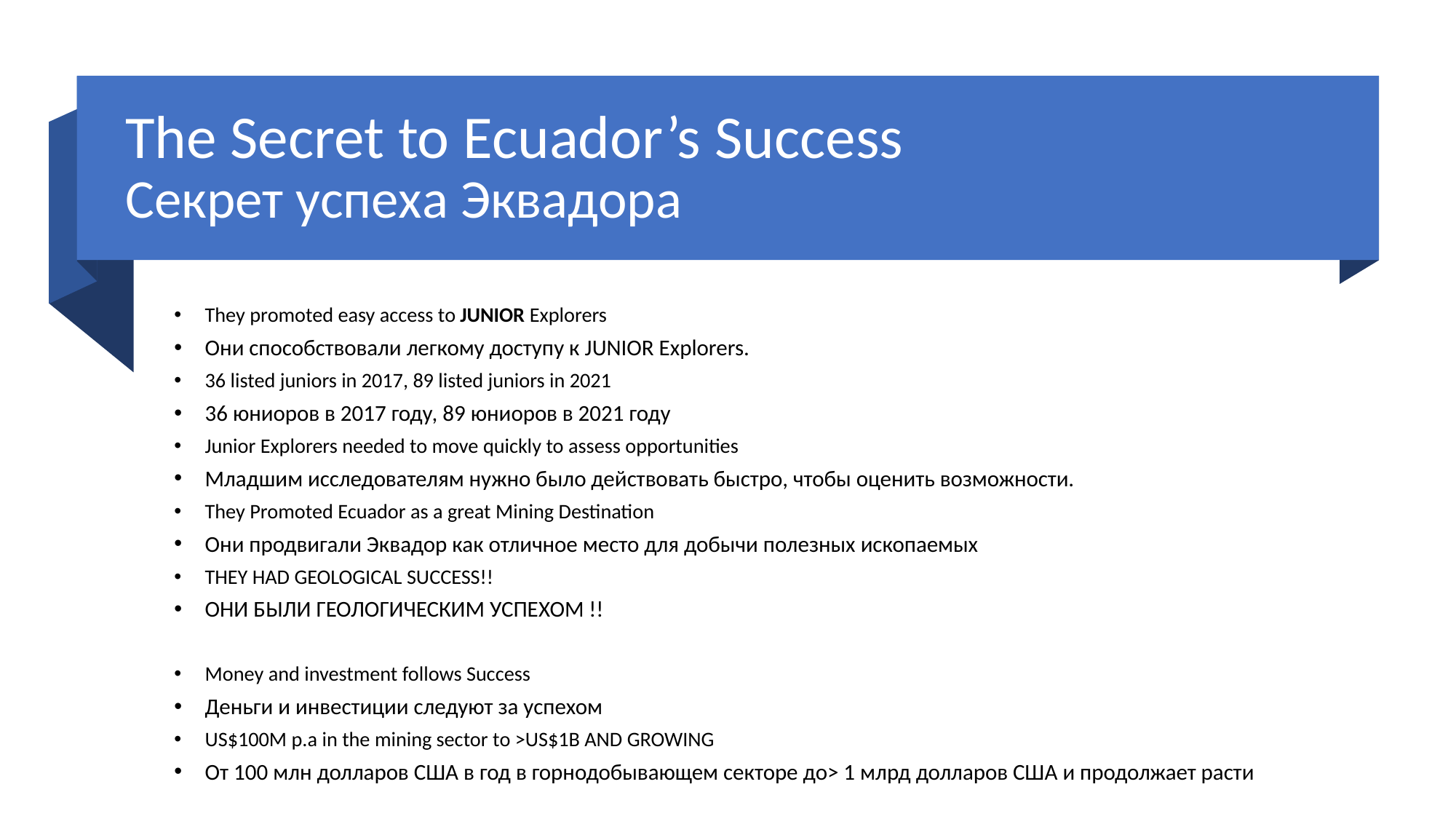

# The Secret to Ecuador’s Success Секрет успеха Эквадора

They promoted easy access to JUNIOR Explorers
Они способствовали легкому доступу к JUNIOR Explorers.
36 listed juniors in 2017, 89 listed juniors in 2021
36 юниоров в 2017 году, 89 юниоров в 2021 году
Junior Explorers needed to move quickly to assess opportunities
Младшим исследователям нужно было действовать быстро, чтобы оценить возможности.
They Promoted Ecuador as a great Mining Destination
Они продвигали Эквадор как отличное место для добычи полезных ископаемых
THEY HAD GEOLOGICAL SUCCESS!!
ОНИ БЫЛИ ГЕОЛОГИЧЕСКИМ УСПЕХОМ !!

Money and investment follows Success
Деньги и инвестиции следуют за успехом
US$100M p.a in the mining sector to >US$1B AND GROWING
От 100 млн долларов США в год в горнодобывающем секторе до> 1 млрд долларов США и продолжает расти